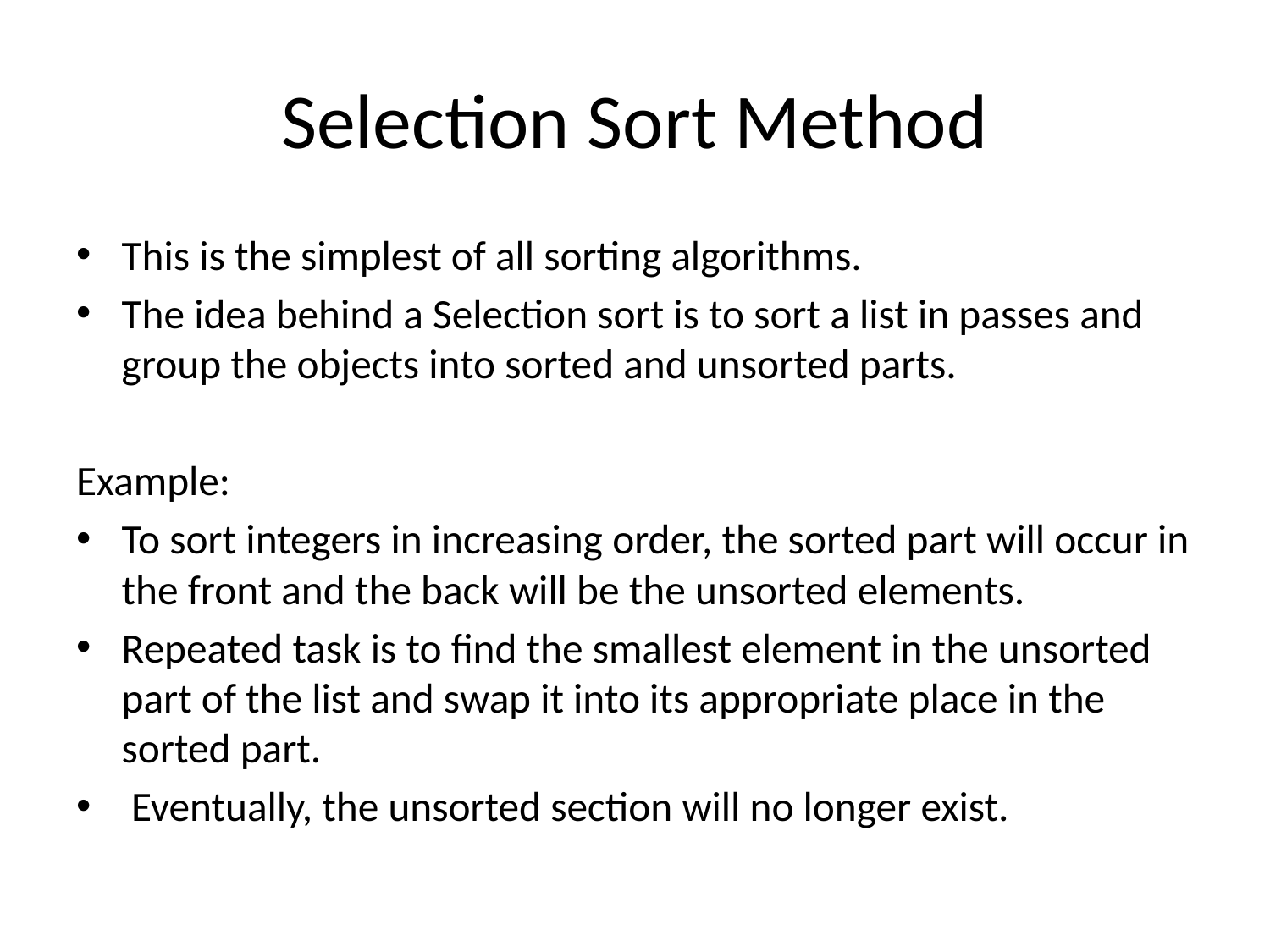

# Selection Sort Method
This is the simplest of all sorting algorithms.
The idea behind a Selection sort is to sort a list in passes and group the objects into sorted and unsorted parts.

Example:
To sort integers in increasing order, the sorted part will occur in the front and the back will be the unsorted elements.
Repeated task is to find the smallest element in the unsorted part of the list and swap it into its appropriate place in the sorted part.
 Eventually, the unsorted section will no longer exist.